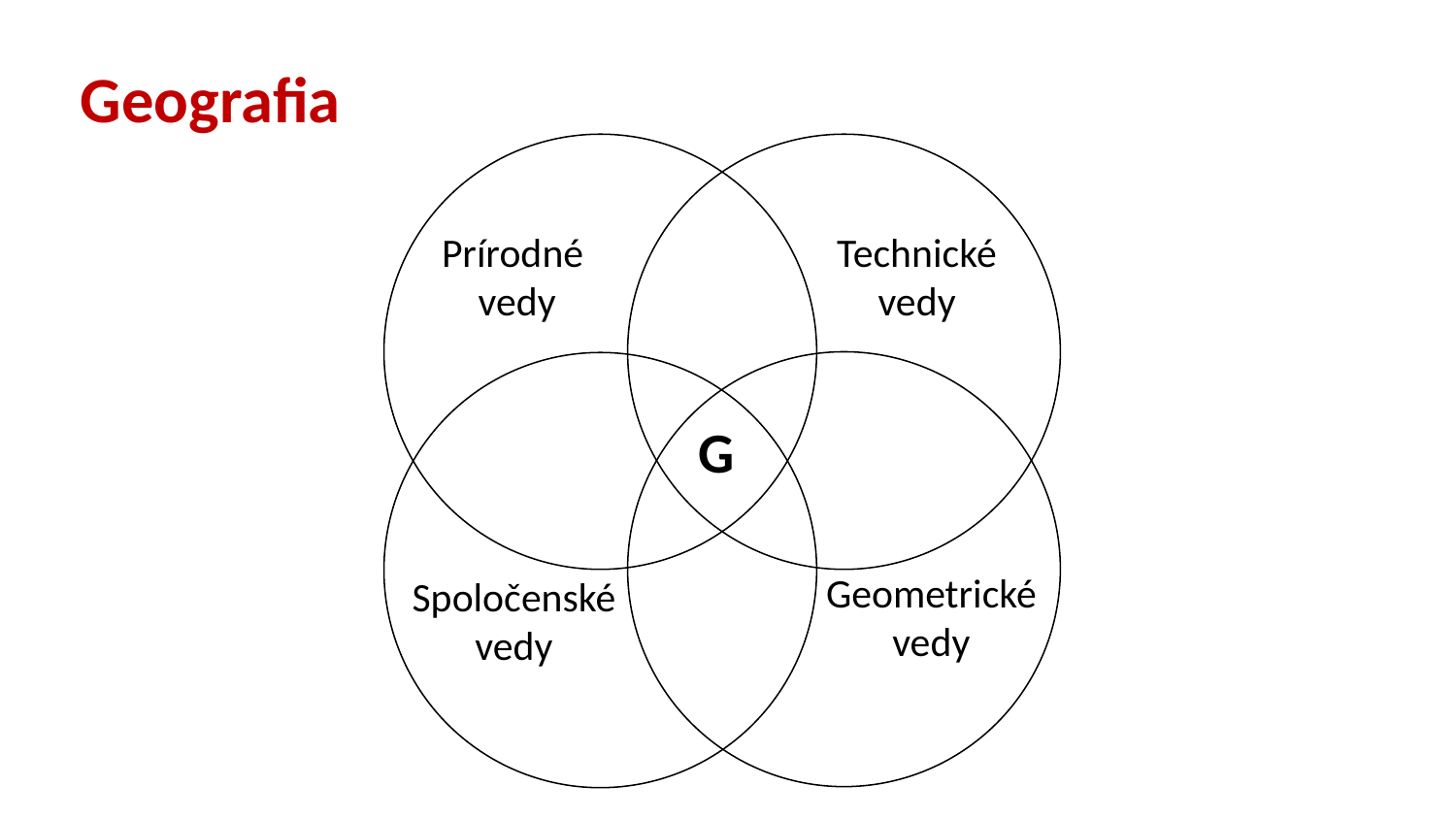

Geografia

Prírodné
vedy
Technické
vedy
G
Geometrické
vedy
Spoločenské
vedy